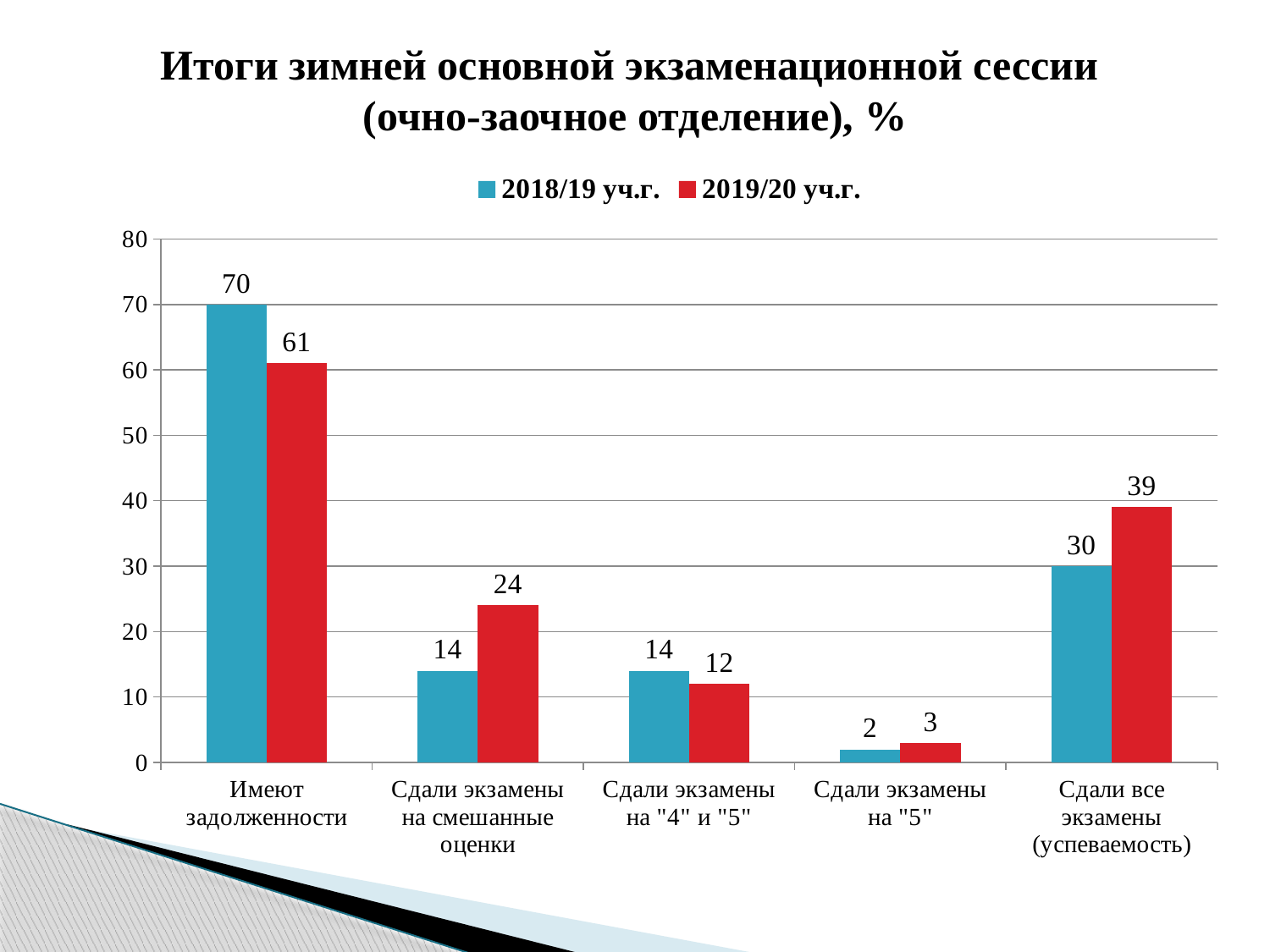

# Итоги зимней основной экзаменационной сессии (очно-заочное отделение), %

### Chart

| Category | 2018/19 уч.г. | 2019/20 уч.г. |
|---|---|---|
| Имеют задолженности | 70.0 | 61.0 |
| Сдали экзамены на смешанные оценки | 14.0 | 24.0 |
| Сдали экзамены на "4" и "5" | 14.0 | 12.0 |
| Сдали экзамены на "5" | 2.0 | 3.0 |
| Сдали все экзамены (успеваемость) | 30.0 | 39.0 |